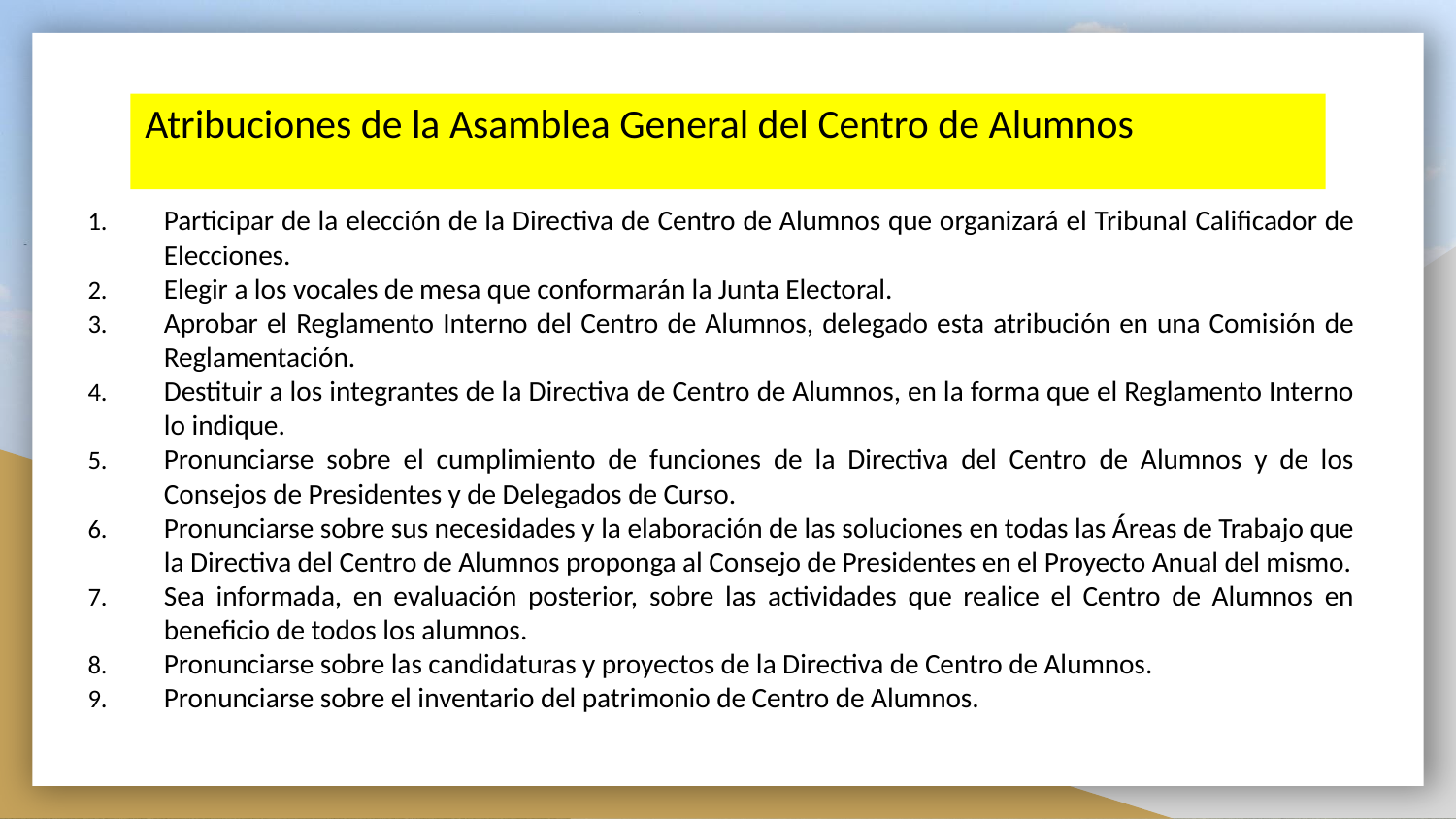

# Atribuciones de la Asamblea General del Centro de Alumnos
Participar de la elección de la Directiva de Centro de Alumnos que organizará el Tribunal Calificador de Elecciones.
Elegir a los vocales de mesa que conformarán la Junta Electoral.
Aprobar el Reglamento Interno del Centro de Alumnos, delegado esta atribución en una Comisión de Reglamentación.
Destituir a los integrantes de la Directiva de Centro de Alumnos, en la forma que el Reglamento Interno lo indique.
Pronunciarse sobre el cumplimiento de funciones de la Directiva del Centro de Alumnos y de los Consejos de Presidentes y de Delegados de Curso.
Pronunciarse sobre sus necesidades y la elaboración de las soluciones en todas las Áreas de Trabajo que la Directiva del Centro de Alumnos proponga al Consejo de Presidentes en el Proyecto Anual del mismo.
Sea informada, en evaluación posterior, sobre las actividades que realice el Centro de Alumnos en beneficio de todos los alumnos.
Pronunciarse sobre las candidaturas y proyectos de la Directiva de Centro de Alumnos.
Pronunciarse sobre el inventario del patrimonio de Centro de Alumnos.